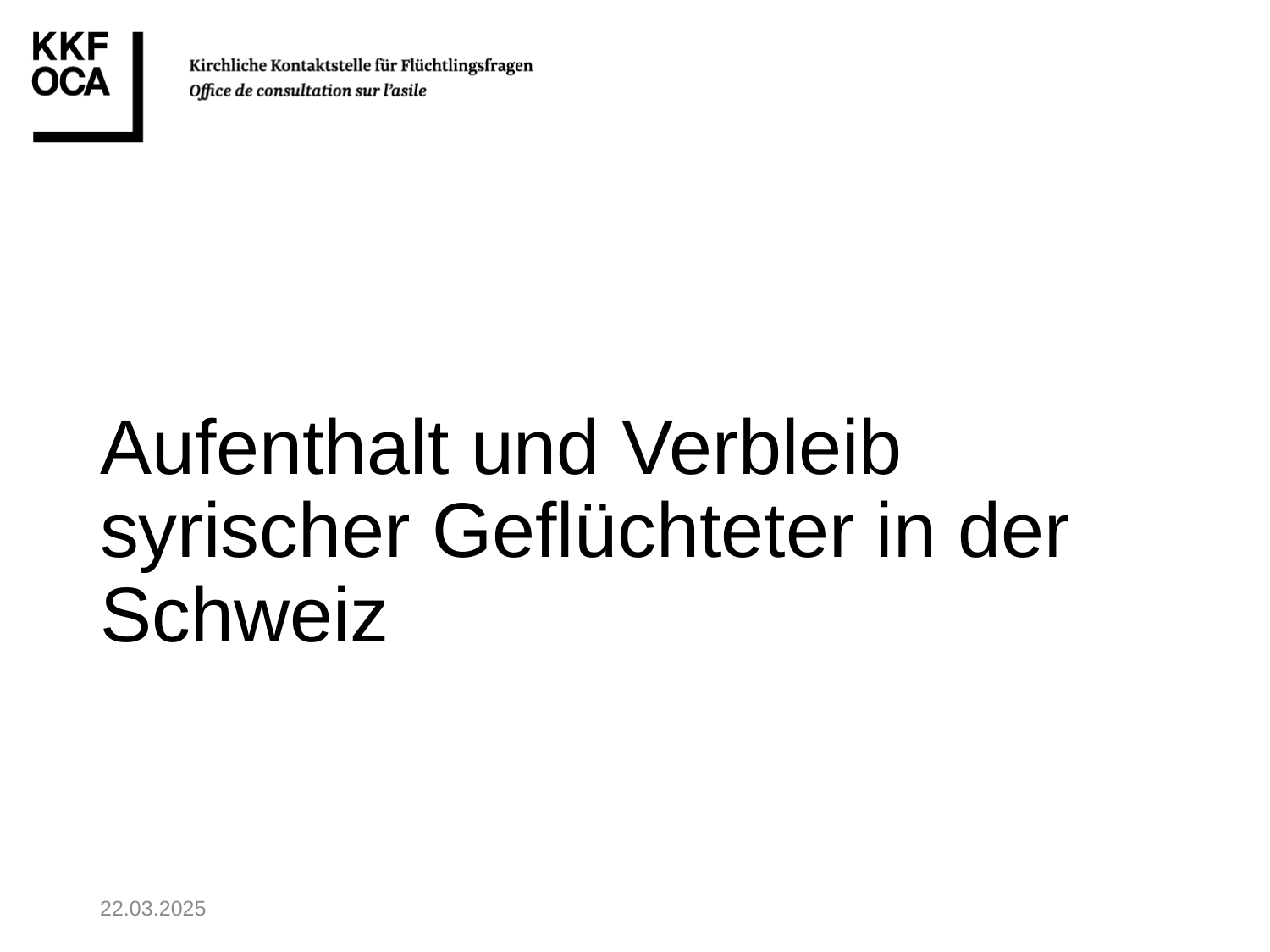

# Aufenthalt und Verbleib syrischer Geflüchteter in der Schweiz
22.03.2025